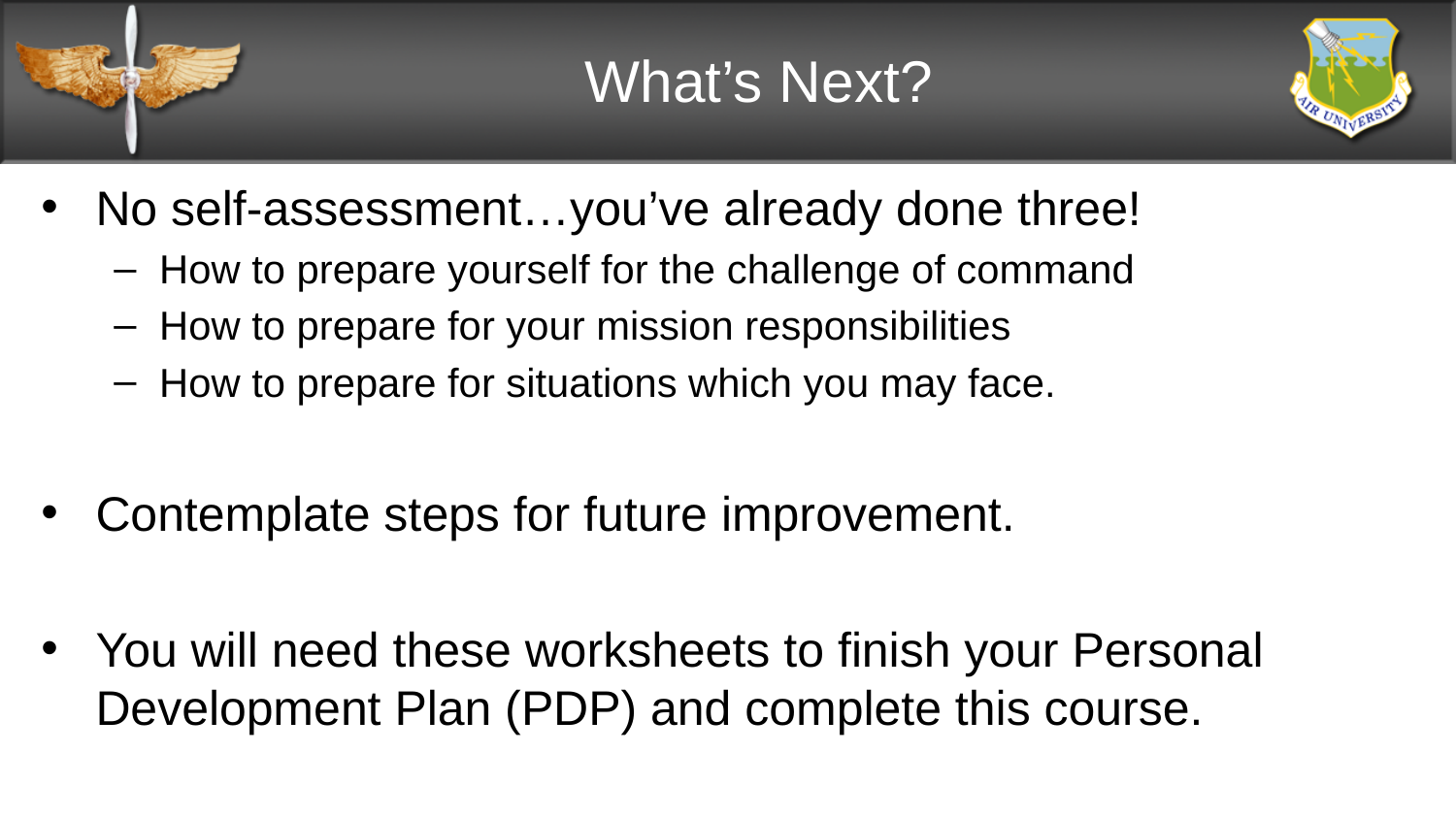

# What’s Next?
No self-assessment…you’ve already done three!
How to prepare yourself for the challenge of command
How to prepare for your mission responsibilities
How to prepare for situations which you may face.

Contemplate steps for future improvement.

You will need these worksheets to finish your Personal Development Plan (PDP) and complete this course.